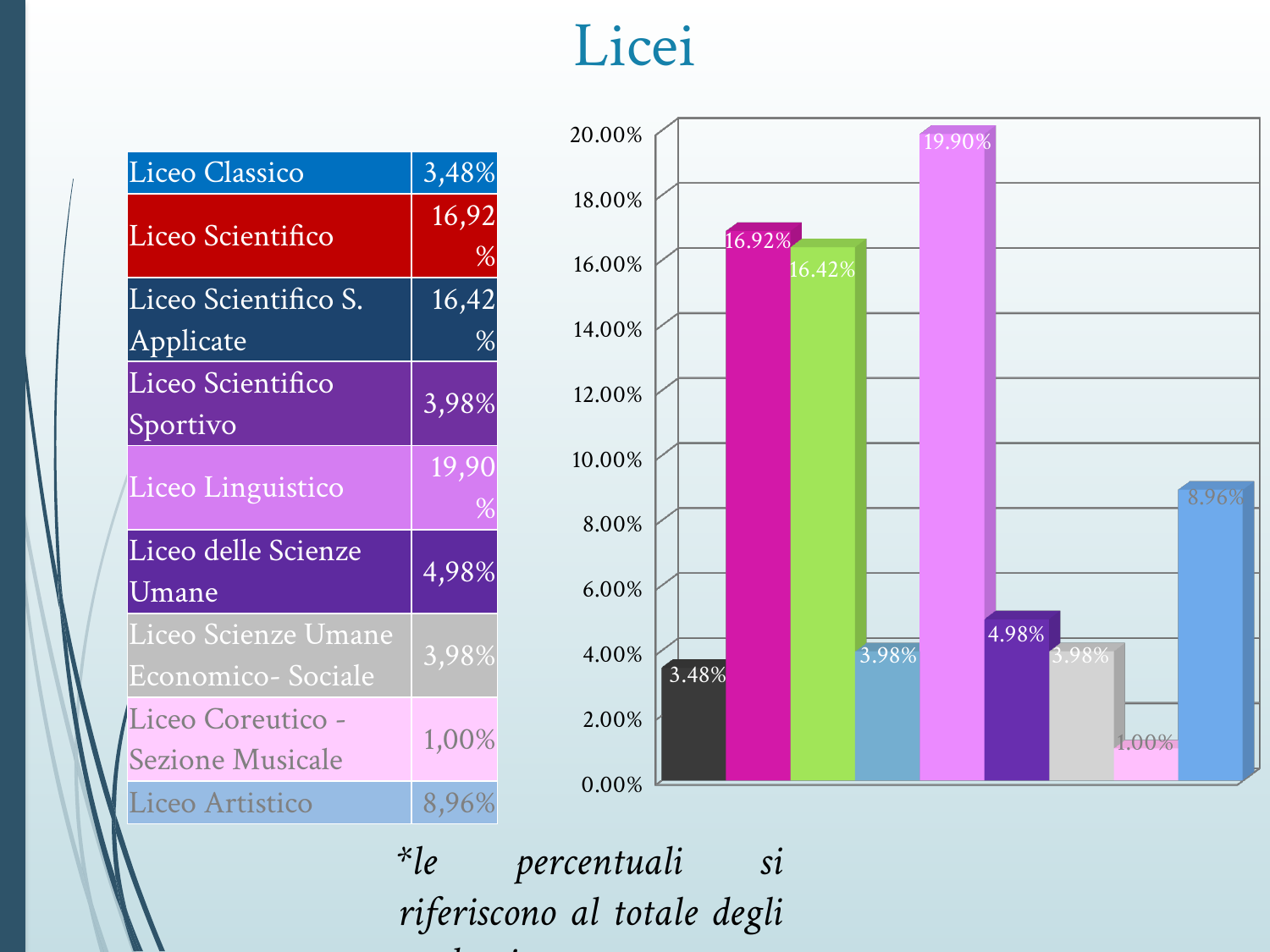

# Licei

[unsupported chart]

| Liceo Classico | 3,48% |
| --- | --- |
| Liceo Scientifico | 16,92% |
| Liceo Scientifico S. Applicate | 16,42% |
| Liceo Scientifico Sportivo | 3,98% |
| Liceo Linguistico | 19,90% |
| Liceo delle Scienze Umane | 4,98% |
| Liceo Scienze Umane Economico- Sociale | 3,98% |
| Liceo Coreutico - Sezione Musicale | 1,00% |
| Liceo Artistico | 8,96% |
*le percentuali si riferiscono al totale degli studenti